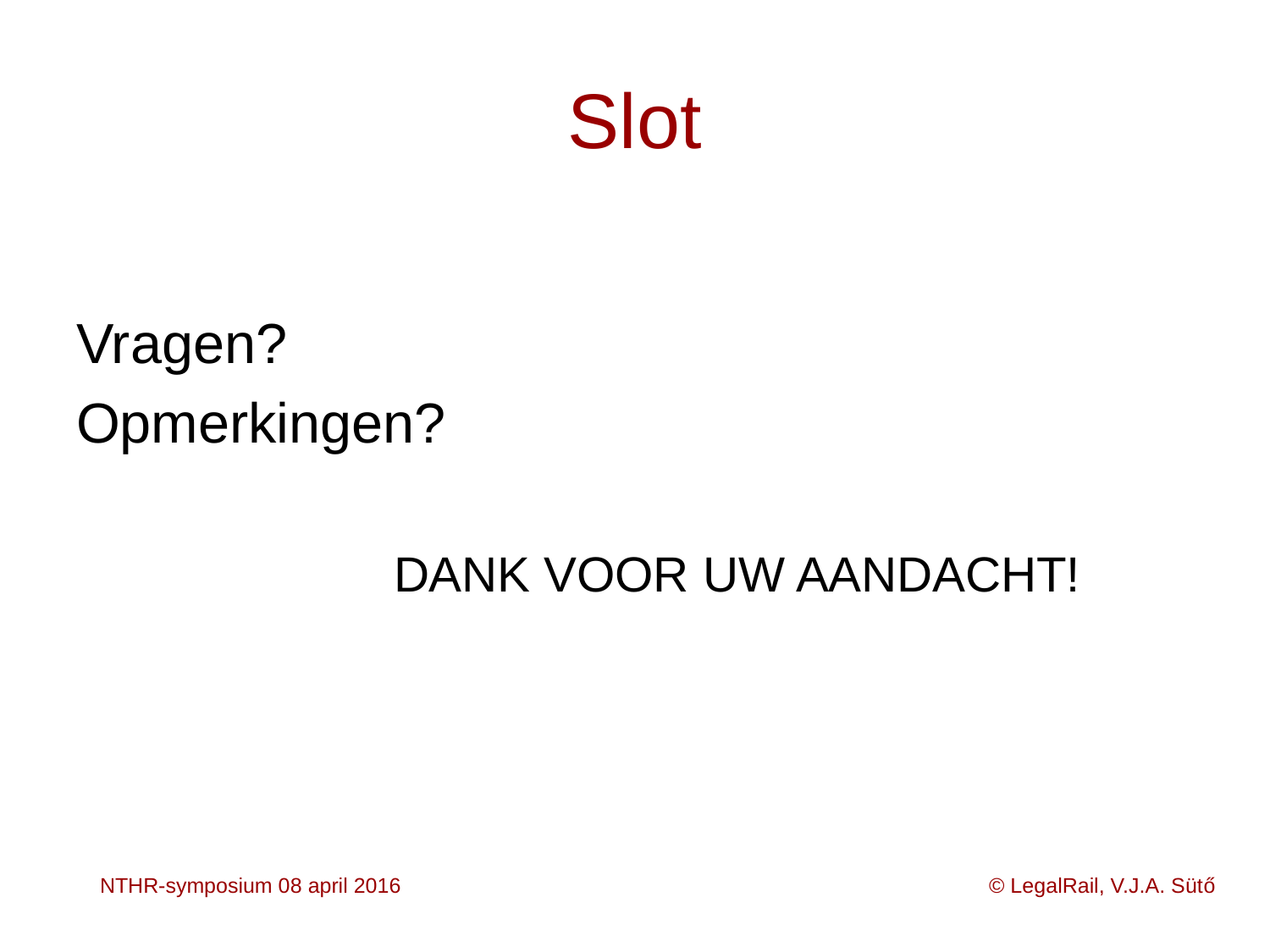

# Slot

Vragen?
Opmerkingen?

		DANK VOOR UW AANDACHT!
NTHR-symposium 08 april 2016                  				© LegalRail, V.J.A. Sütő